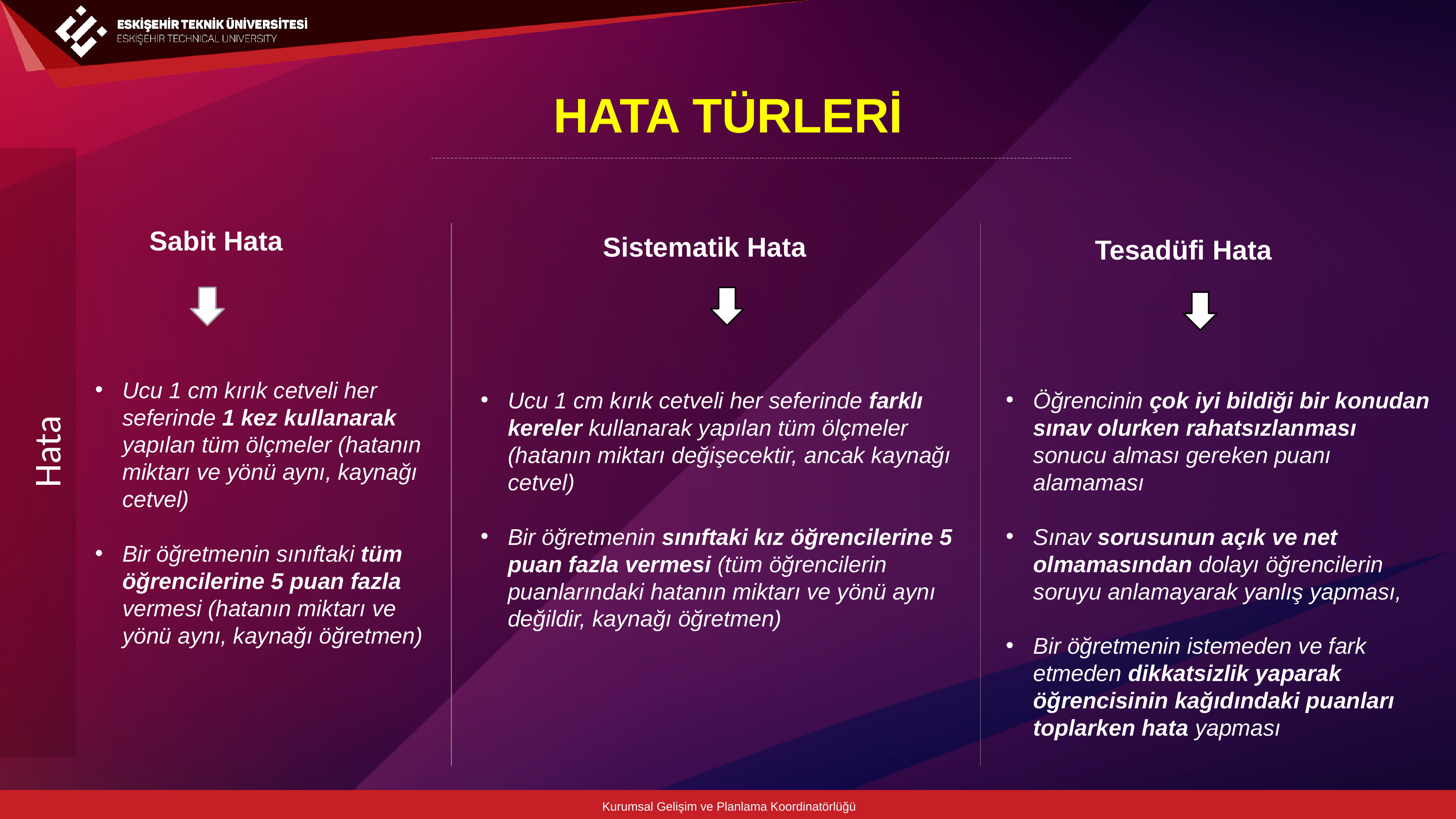

HATA TÜRLERİ

Sabit Hata

Sistematik Hata
Tesadüfi Hata

Ucu 1 cm kırık cetveli her seferinde 1 kez kullanarak yapılan tüm ölçmeler (hatanın miktarı ve yönü aynı, kaynağı cetvel)

Bir öğretmenin sınıftaki tüm öğrencilerine 5 puan fazla vermesi (hatanın miktarı ve yönü aynı, kaynağı öğretmen)
Ucu 1 cm kırık cetveli her seferinde farklı kereler kullanarak yapılan tüm ölçmeler (hatanın miktarı değişecektir, ancak kaynağı cetvel)

Bir öğretmenin sınıftaki kız öğrencilerine 5 puan fazla vermesi (tüm öğrencilerin puanlarındaki hatanın miktarı ve yönü aynı değildir, kaynağı öğretmen)

Öğrencinin çok iyi bildiği bir konudan sınav olurken rahatsızlanması sonucu alması gereken puanı alamaması

Sınav sorusunun açık ve net olmamasından dolayı öğrencilerin soruyu anlamayarak yanlış yapması,

Bir öğretmenin istemeden ve fark etmeden dikkatsizlik yaparak öğrencisinin kağıdındaki puanları toplarken hata yapması
Hata

Kurumsal Gelişim ve Planlama Koordinatörlüğü